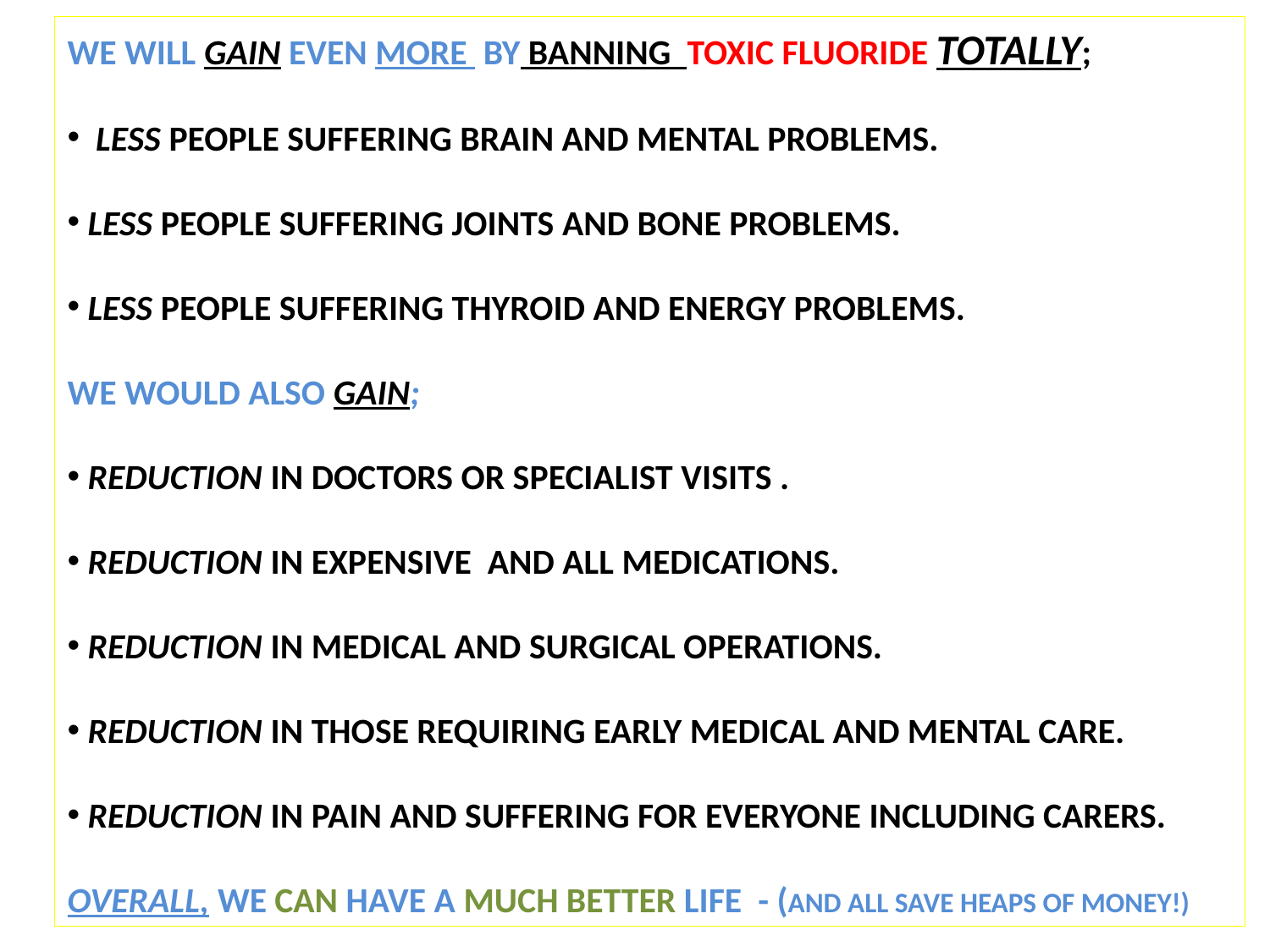

WE WILL GAIN EVEN MORE  BY BANNING  TOXIC FLUORIDE TOTALLY;

  LESS PEOPLE SUFFERING BRAIN AND MENTAL PROBLEMS.

 LESS PEOPLE SUFFERING JOINTS AND BONE PROBLEMS.

 LESS PEOPLE SUFFERING THYROID AND ENERGY PROBLEMS.

WE WOULD ALSO GAIN;

 REDUCTION IN DOCTORS OR SPECIALIST VISITS .

 REDUCTION IN EXPENSIVE  AND ALL MEDICATIONS.

 REDUCTION IN MEDICAL AND SURGICAL OPERATIONS.

 REDUCTION IN THOSE REQUIRING EARLY MEDICAL AND MENTAL CARE.

 REDUCTION IN PAIN AND SUFFERING FOR EVERYONE INCLUDING CARERS.

OVERALL, WE CAN HAVE A MUCH BETTER LIFE  - (AND ALL SAVE HEAPS OF MONEY!)